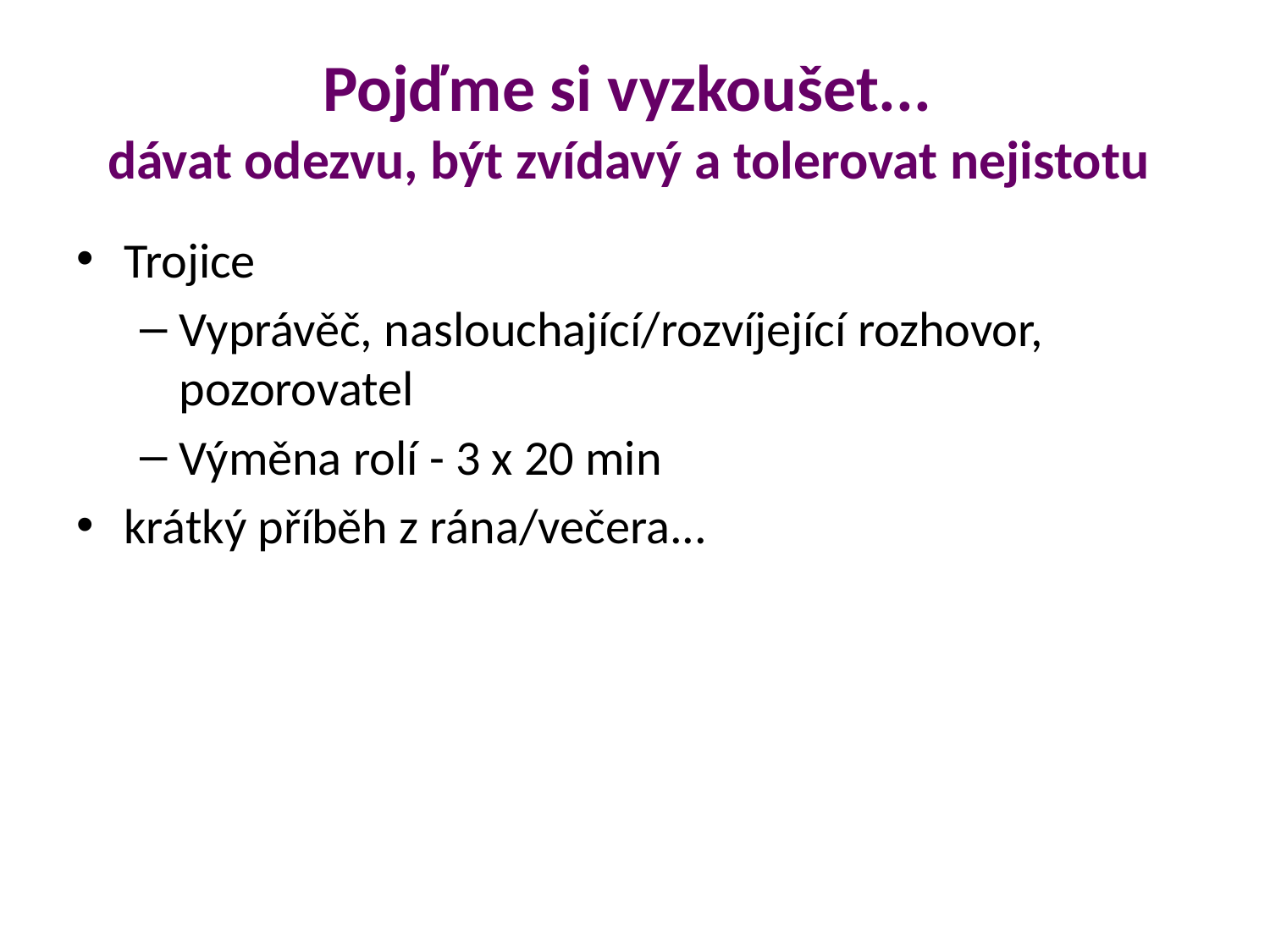

# Pojďme si vyzkoušet... dávat odezvu, být zvídavý a tolerovat nejistotu
Trojice
Vyprávěč, naslouchající/rozvíjející rozhovor, pozorovatel
Výměna rolí - 3 x 20 min
krátký příběh z rána/večera...